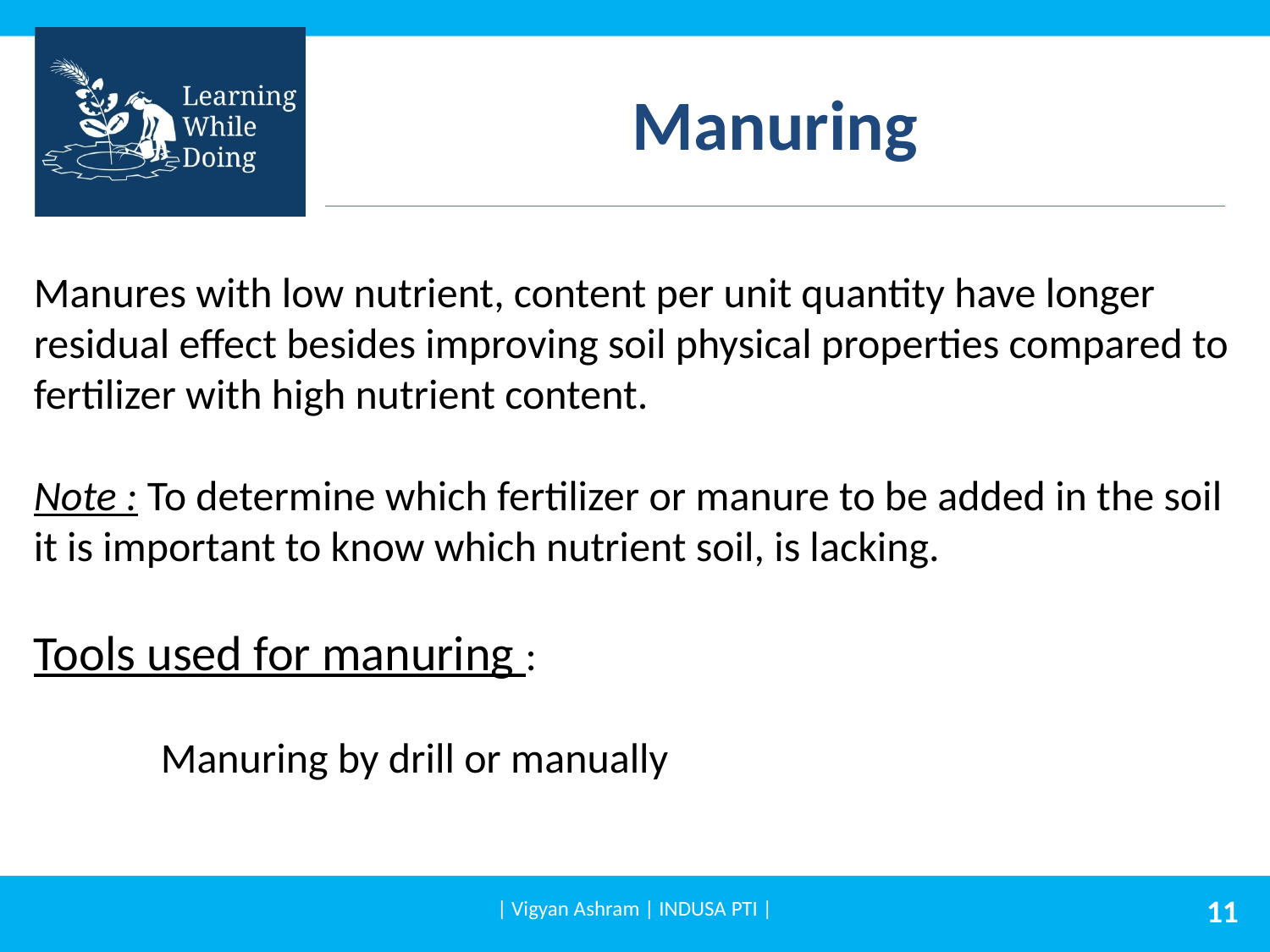

# Manuring
Manures with low nutrient, content per unit quantity have longer residual effect besides improving soil physical properties compared to fertilizer with high nutrient content.

Note : To determine which fertilizer or manure to be added in the soil it is important to know which nutrient soil, is lacking.

Tools used for manuring :

	Manuring by drill or manually

| Vigyan Ashram | INDUSA PTI |
11